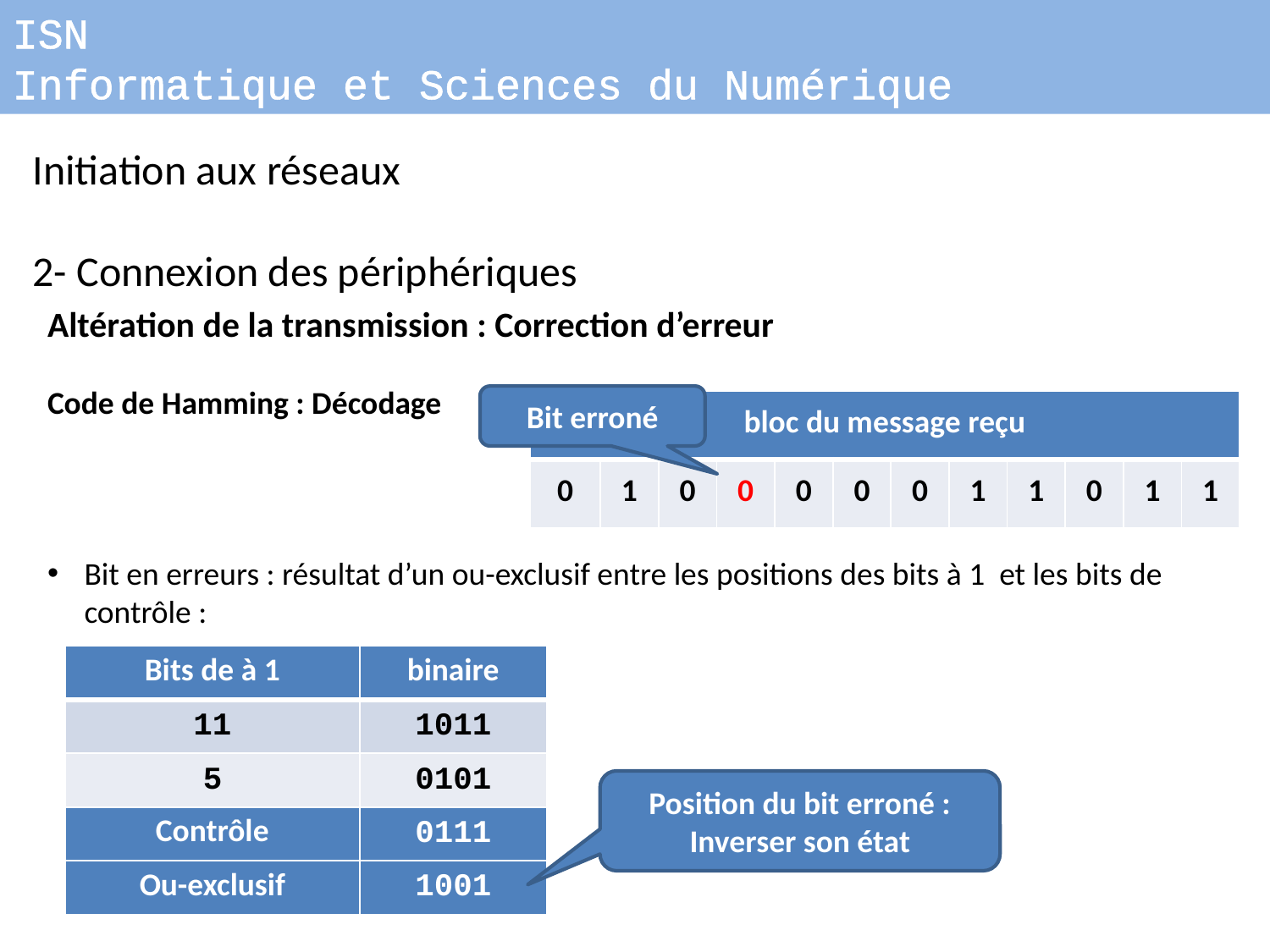

ISN
Informatique et Sciences du Numérique

Initiation aux réseaux

2- Connexion des périphériques
Altération de la transmission : Correction d’erreur
Code de Hamming : Décodage

Bit en erreurs : résultat d’un ou-exclusif entre les positions des bits à 1  et les bits de contrôle :

Bit erroné
| bloc du message reçu |  |  |  |  |  |  |  |  |  |  |  |
| --- | --- | --- | --- | --- | --- | --- | --- | --- | --- | --- | --- |
| 0 | 1 | 0 | 0 | 0 | 0 | 0 | 1 | 1 | 0 | 1 | 1 |
| Bits de à 1 | binaire |
| --- | --- |
| 11 | 1011 |
| 5 | 0101 |
| Contrôle | 0111 |
| Ou-exclusif | 1001 |
Position du bit erroné :
Inverser son état